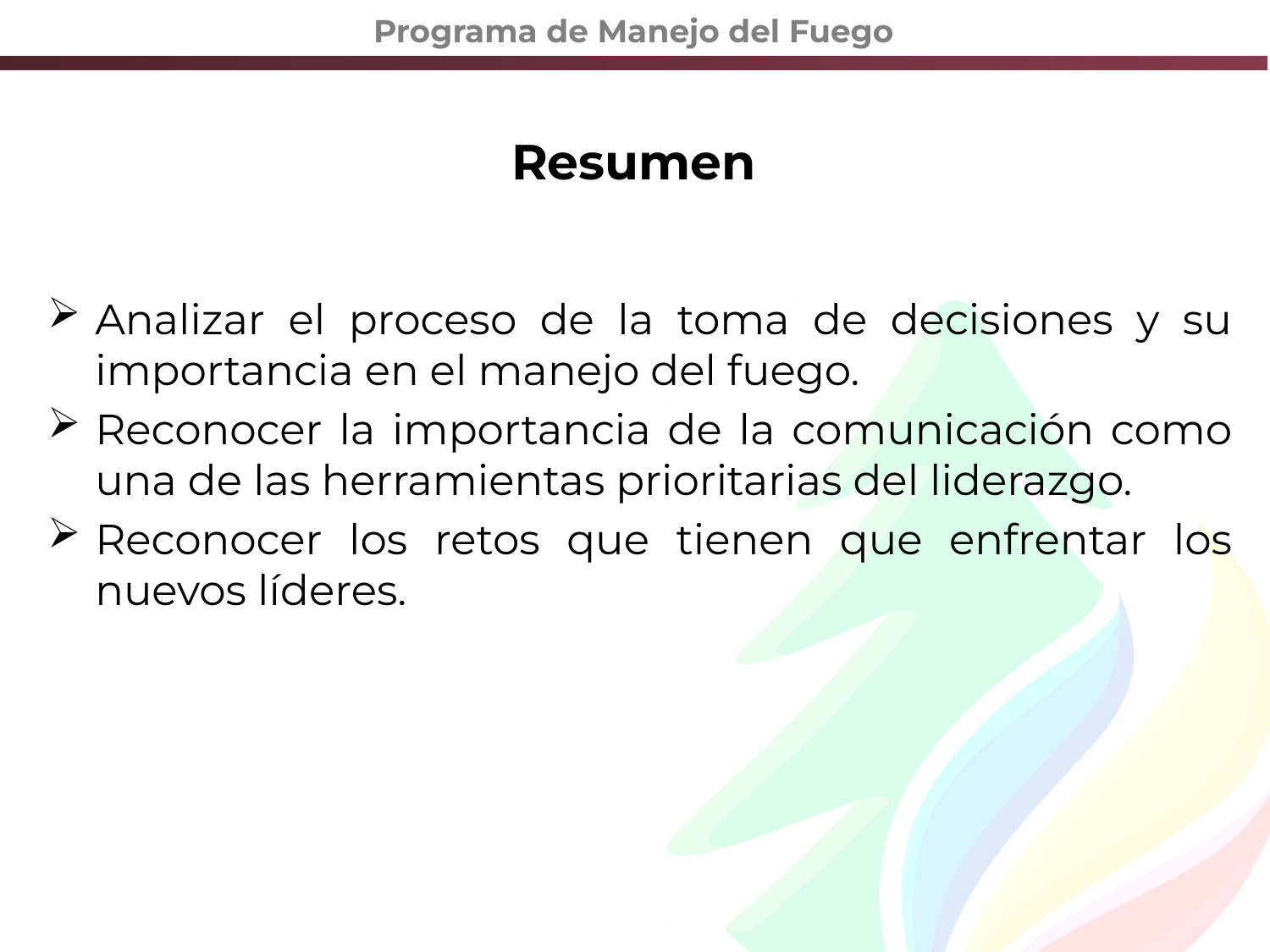

# Resumen
Analizar el proceso de la toma de decisiones y su importancia en el manejo del fuego.
Reconocer la importancia de la comunicación como una de las herramientas prioritarias del liderazgo.
Reconocer los retos que tienen que enfrentar los nuevos líderes.